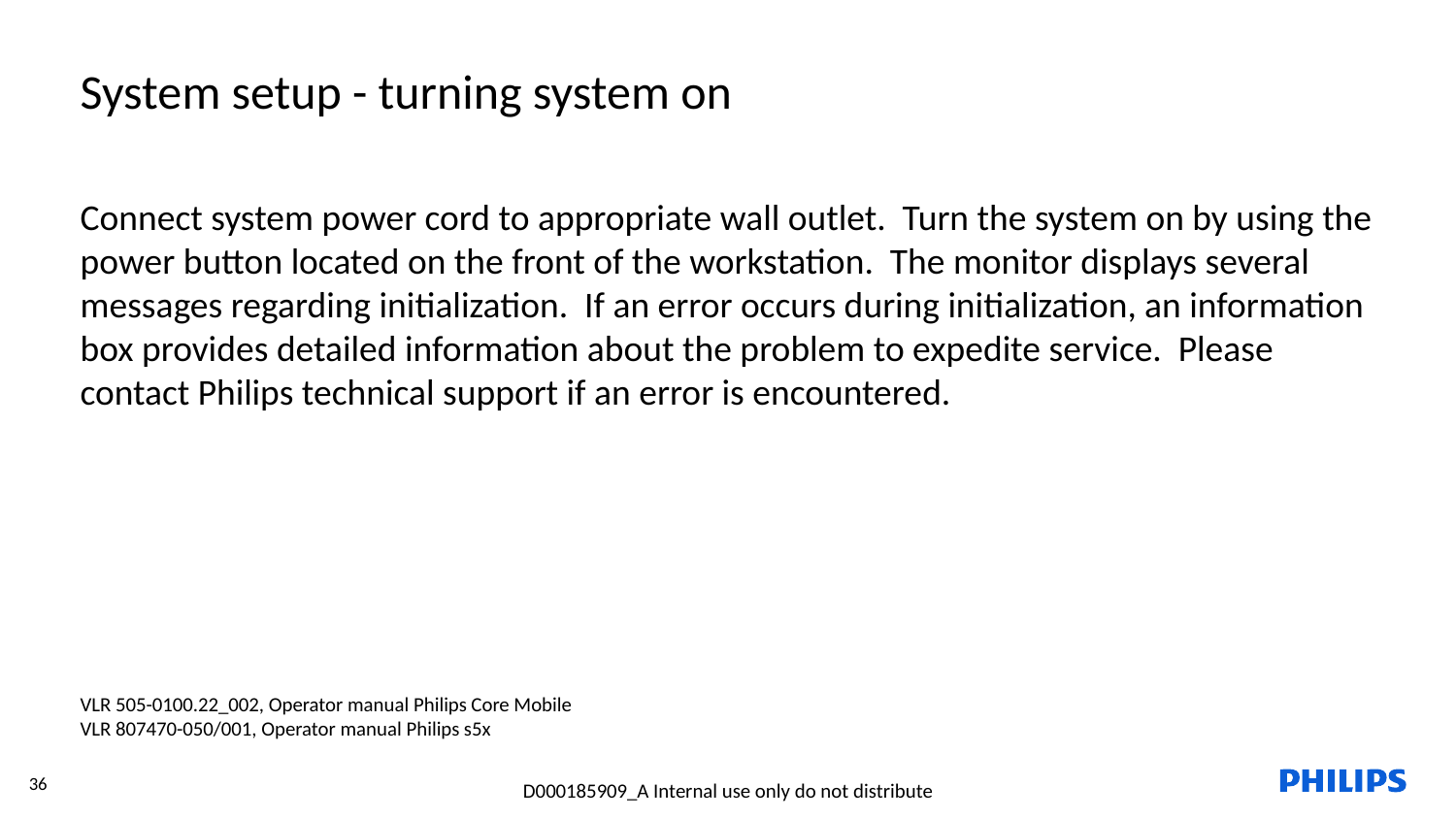

System setup - turning system on
Connect system power cord to appropriate wall outlet.  Turn the system on by using the power button located on the front of the workstation.  The monitor displays several messages regarding initialization.  If an error occurs during initialization, an information box provides detailed information about the problem to expedite service.  Please contact Philips technical support if an error is encountered.
VLR 505-0100.22_002, Operator manual Philips Core Mobile
VLR 807470-050/001, Operator manual Philips s5x

36
D000185909_A Internal use only do not distribute